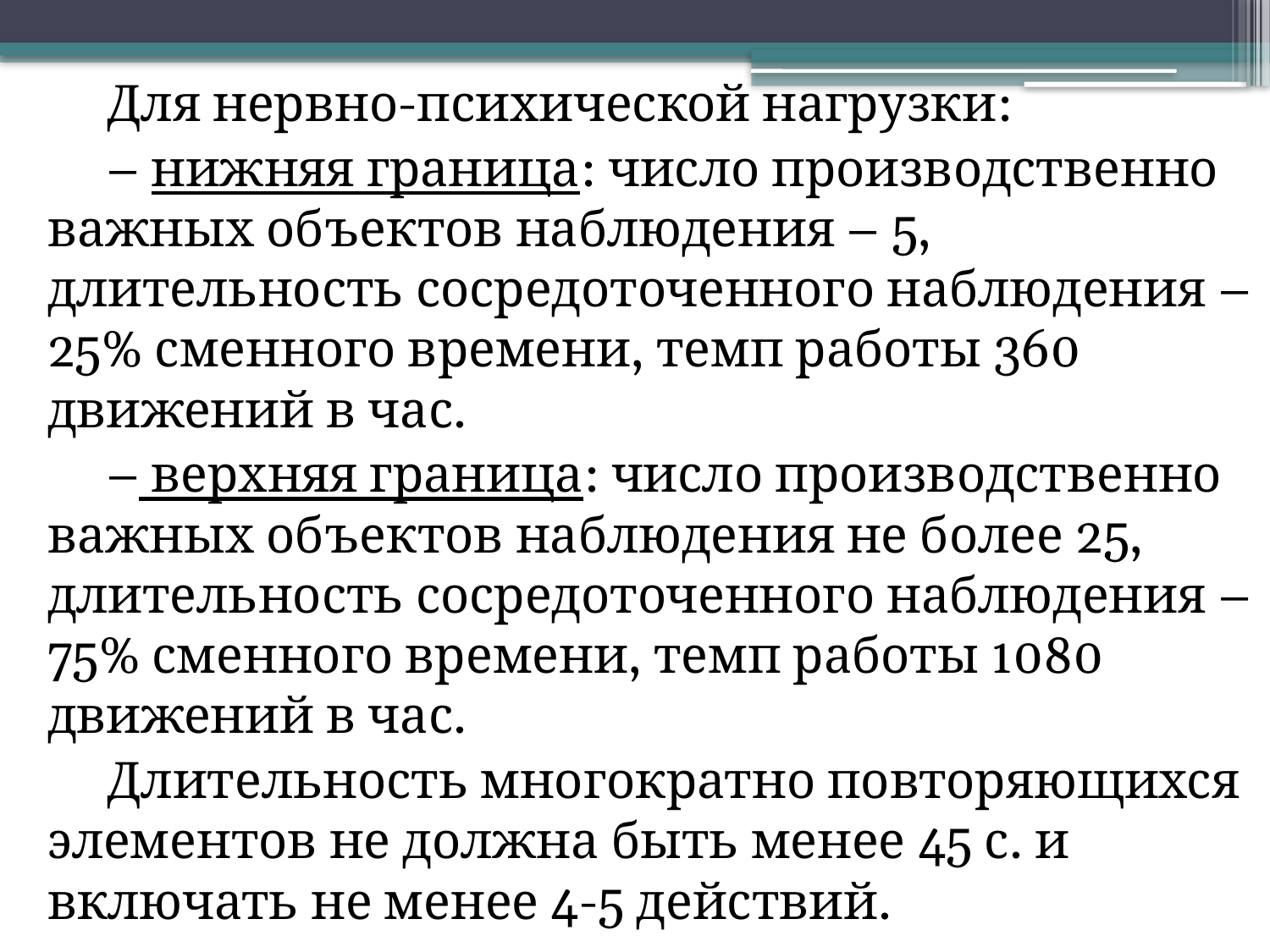

Для нервно-психической нагрузки:
– нижняя граница: число производственно важных объектов наблюдения – 5, длительность сосредоточенного наблюдения – 25% сменного времени, темп работы 360 движений в час.
– верхняя граница: число производственно важных объектов наблюдения не более 25, длительность сосредоточенного наблюдения – 75% сменного времени, темп работы 1080 движений в час.
Длительность многократно повторяющихся элементов не должна быть менее 45 с. и включать не менее 4-5 действий.